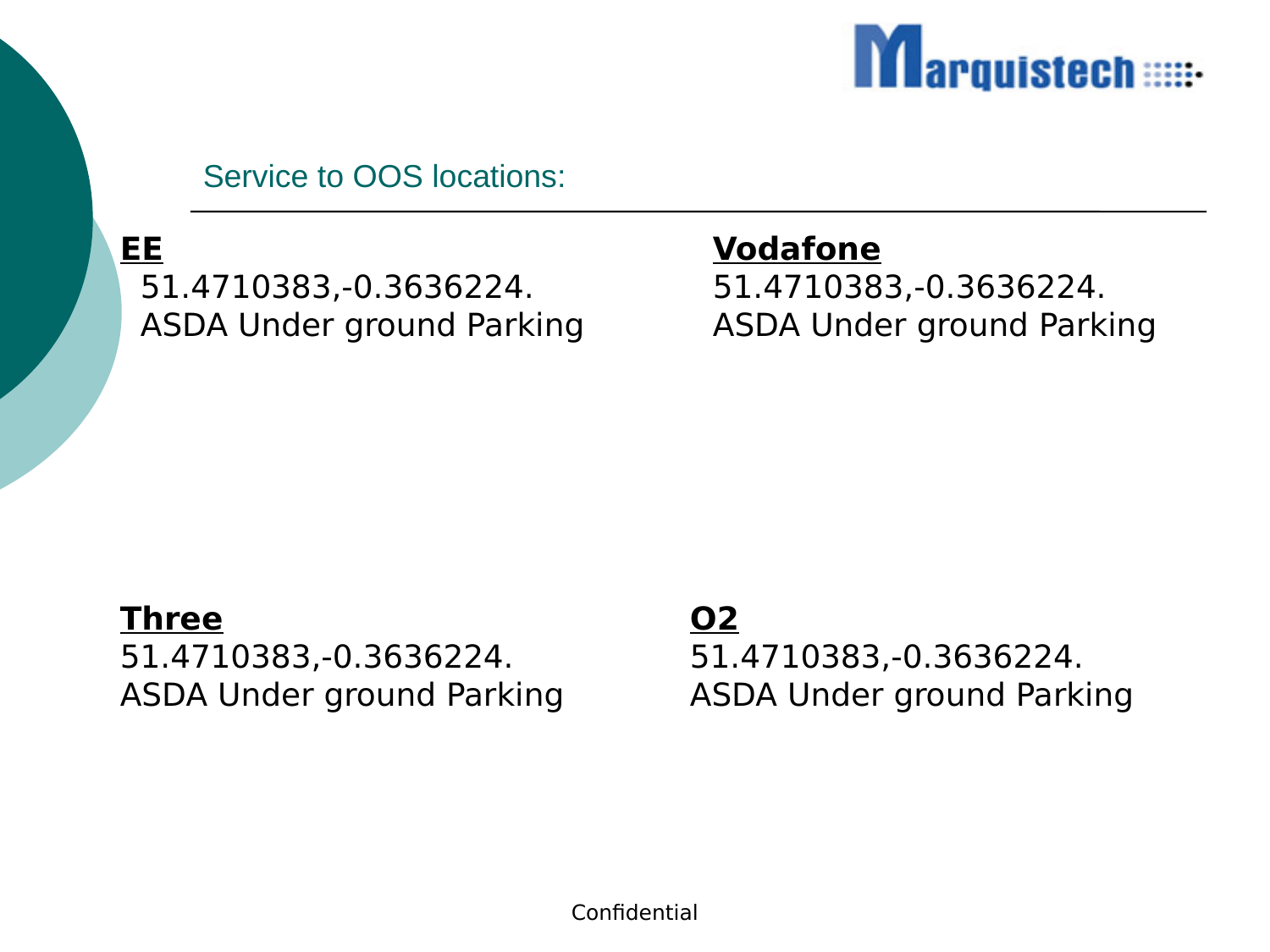

# Service to OOS locations:
EE
  51.4710383,-0.3636224.
  ASDA Under ground Parking
Vodafone
51.4710383,-0.3636224.
ASDA Under ground Parking
Three
51.4710383,-0.3636224.
ASDA Under ground Parking
O2
51.4710383,-0.3636224.
ASDA Under ground Parking
Confidential